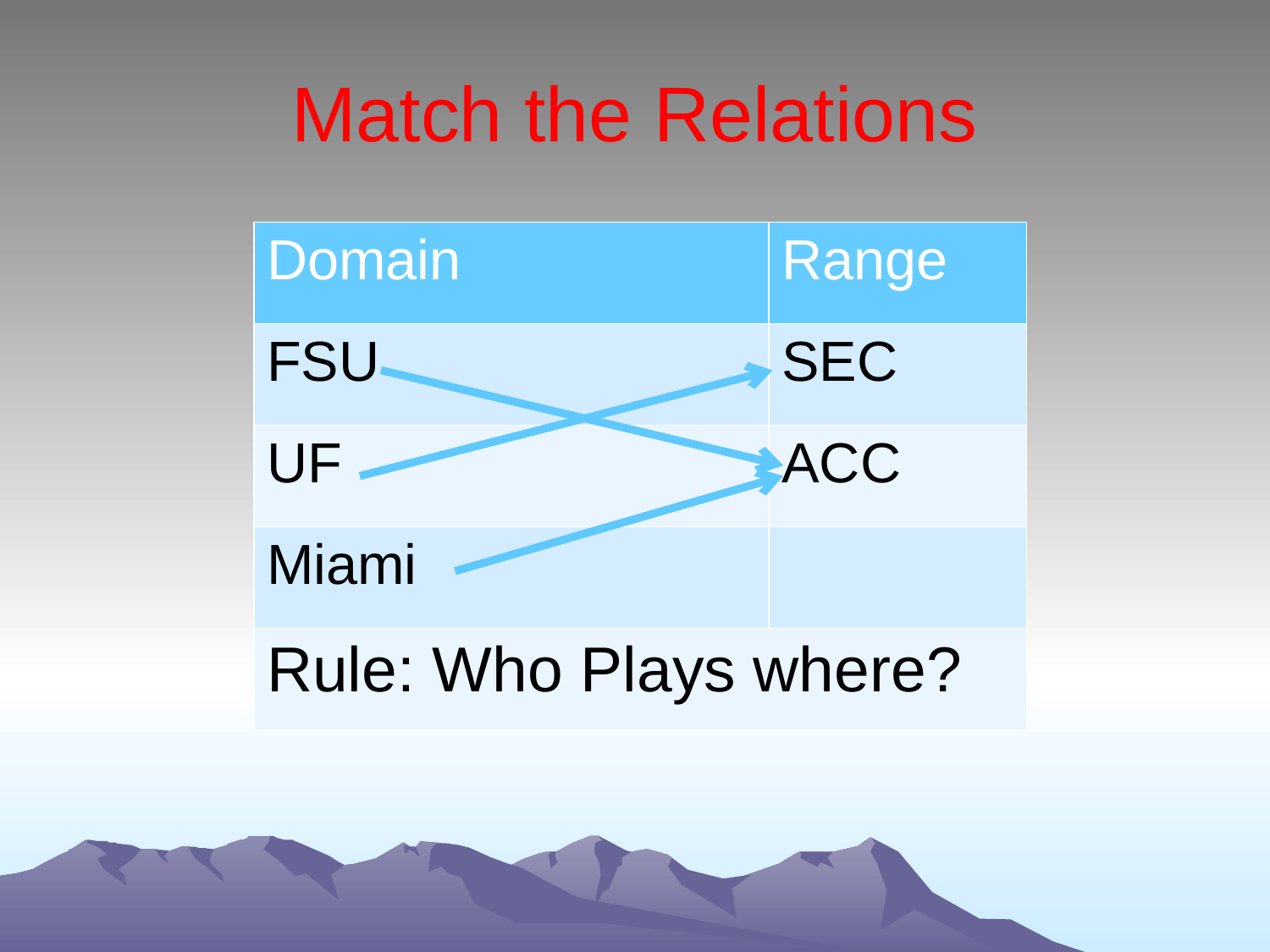

# Match the Relations
| Domain | Range |
| --- | --- |
| FSU | SEC |
| UF | ACC |
| Miami |  |
| Rule: Who Plays where? |  |